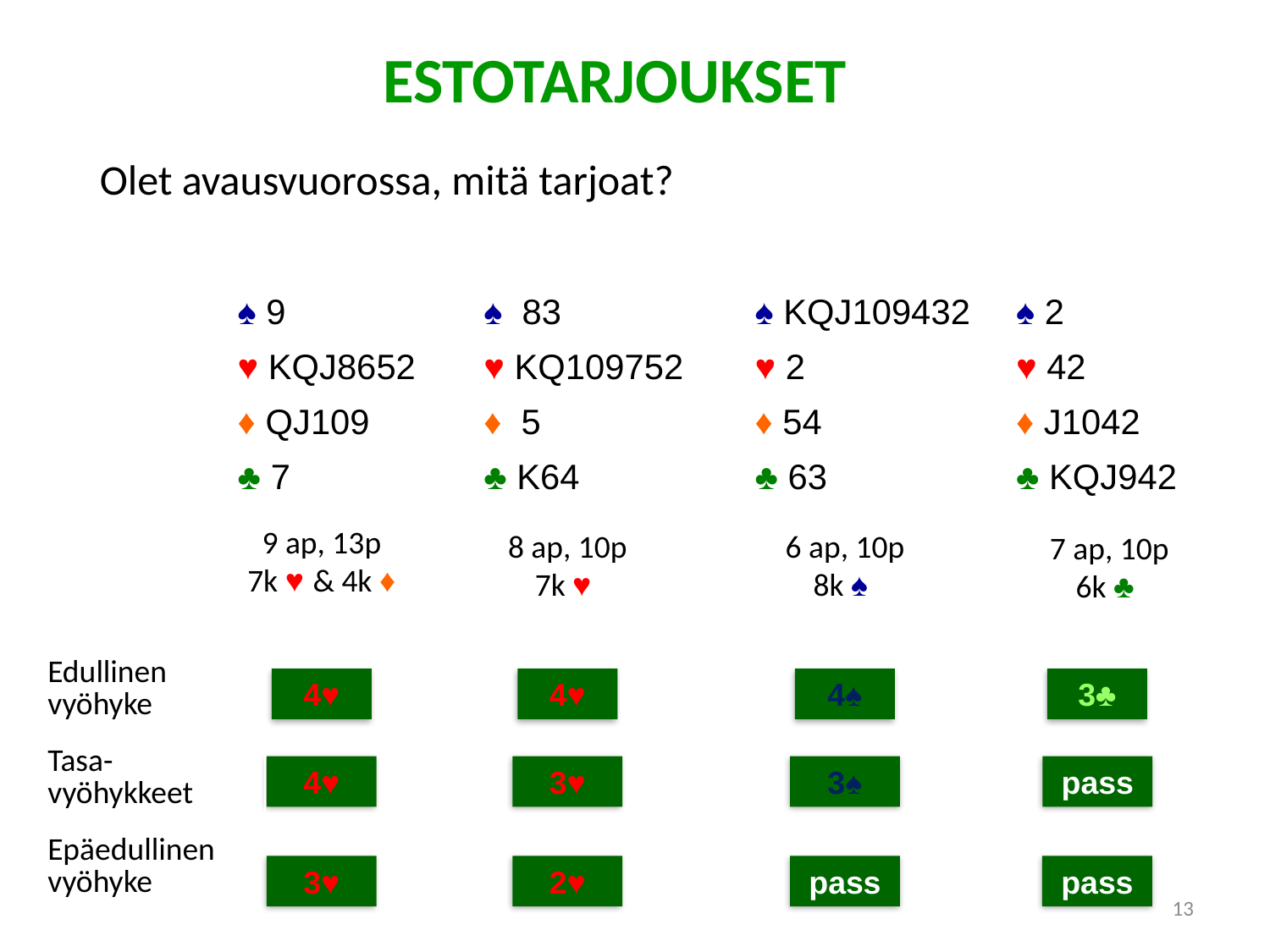

ESTOTARJOUKSET
Olet avausvuorossa, mitä tarjoat?
| ♠ 9 | ♠ 83 | ♠ KQJ109432 | ♠ 2 |
| --- | --- | --- | --- |
| ♥ KQJ8652 | ♥ KQ109752 | ♥ 2 | ♥ 42 |
| ♦ QJ109 | ♦ 5 | ♦ 54 | ♦ J1042 |
| ♣ 7 | ♣ K64 | ♣ 63 | ♣ KQJ942 |
9 ap, 13p
7k ♥ & 4k ♦
6 ap, 10p
8k ♠
8 ap, 10p
7k ♥
7 ap, 10p
6k ♣
| Edullinen vyöhyke |
| --- |
| Tasa-vyöhykkeet |
| Epäedullinen vyöhyke |
4♥
4♥
4♠
3♣
4♥
3♥
3♠
pass
3♥
2♥
pass
pass
13